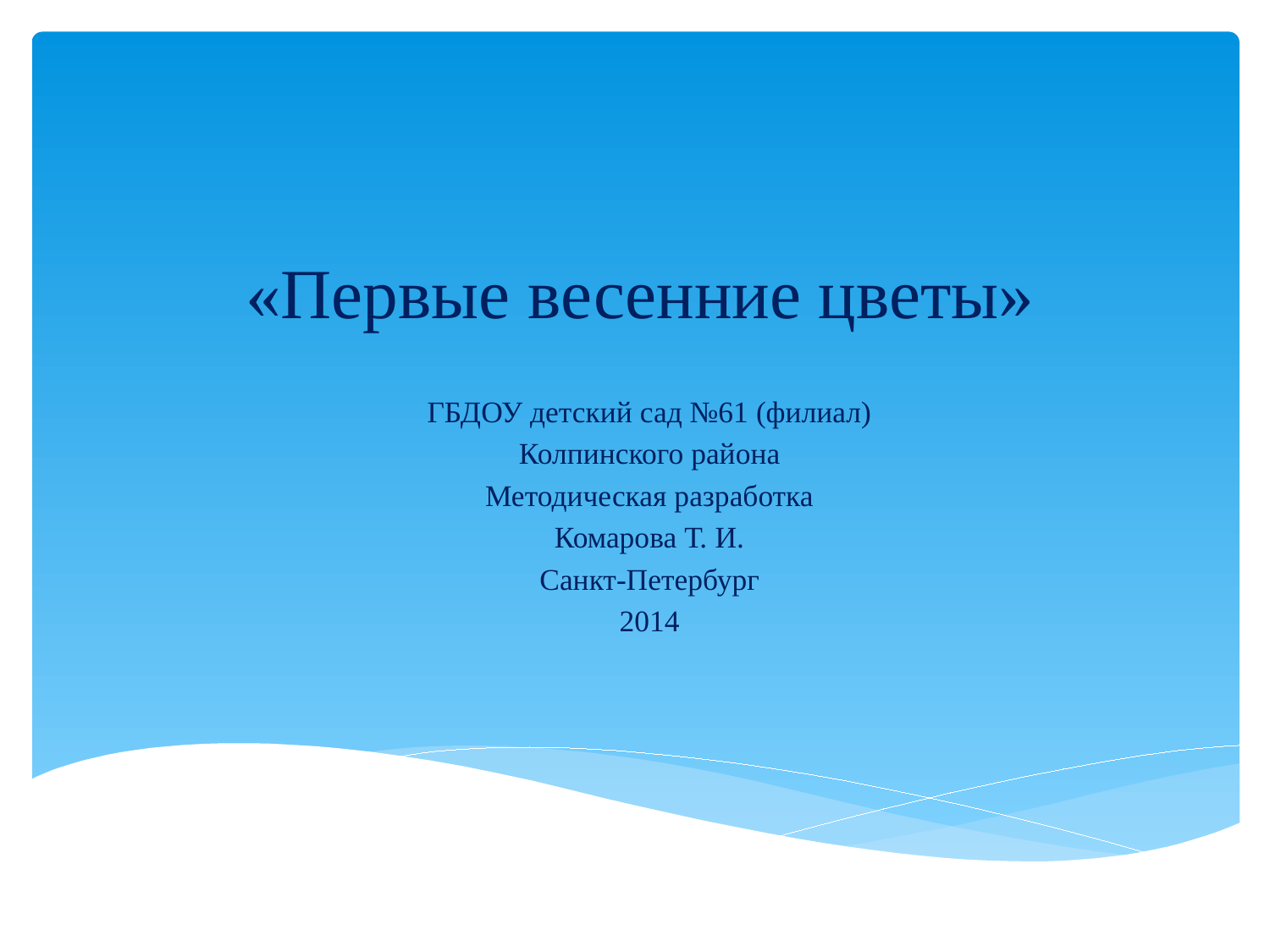

# «Первые весенние цветы»
ГБДОУ детский сад №61 (филиал)
Колпинского района
Методическая разработка
Комарова Т. И.
Санкт-Петербург
2014